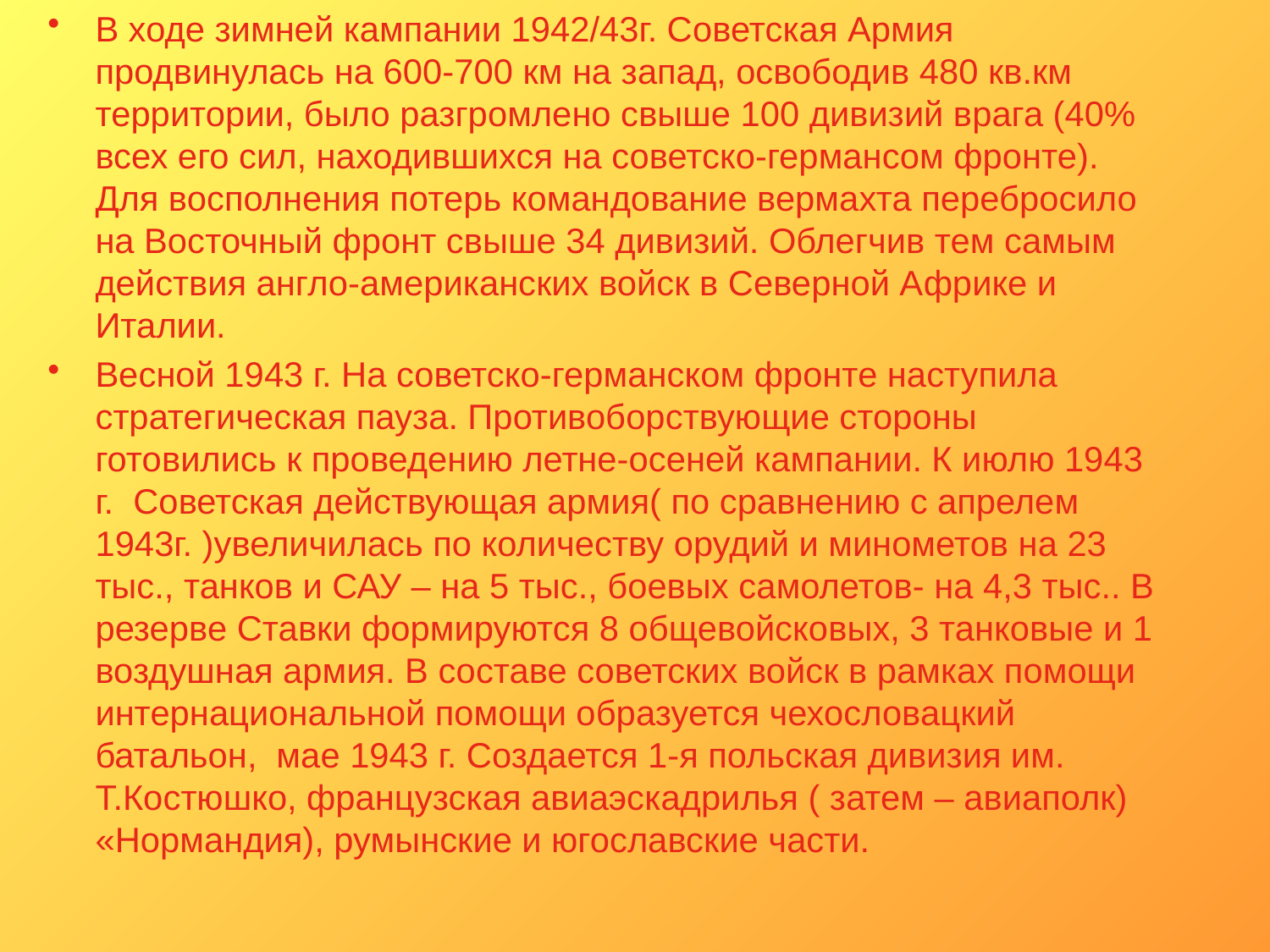

В ходе зимней кампании 1942/43г. Советская Армия продвинулась на 600-700 км на запад, освободив 480 кв.км территории, было разгромлено свыше 100 дивизий врага (40% всех его сил, находившихся на советско-германсом фронте). Для восполнения потерь командование вермахта перебросило на Восточный фронт свыше 34 дивизий. Облегчив тем самым действия англо-американских войск в Северной Африке и Италии.
Весной 1943 г. На советско-германском фронте наступила стратегическая пауза. Противоборствующие стороны готовились к проведению летне-осеней кампании. К июлю 1943 г.  Советская действующая армия( по сравнению с апрелем 1943г. )увеличилась по количеству орудий и минометов на 23 тыс., танков и САУ – на 5 тыс., боевых самолетов- на 4,3 тыс.. В резерве Ставки формируются 8 общевойсковых, 3 танковые и 1 воздушная армия. В составе советских войск в рамках помощи интернациональной помощи образуется чехословацкий батальон,  мае 1943 г. Создается 1-я польская дивизия им. Т.Костюшко, французская авиаэскадрилья ( затем – авиаполк) «Нормандия), румынские и югославские части.